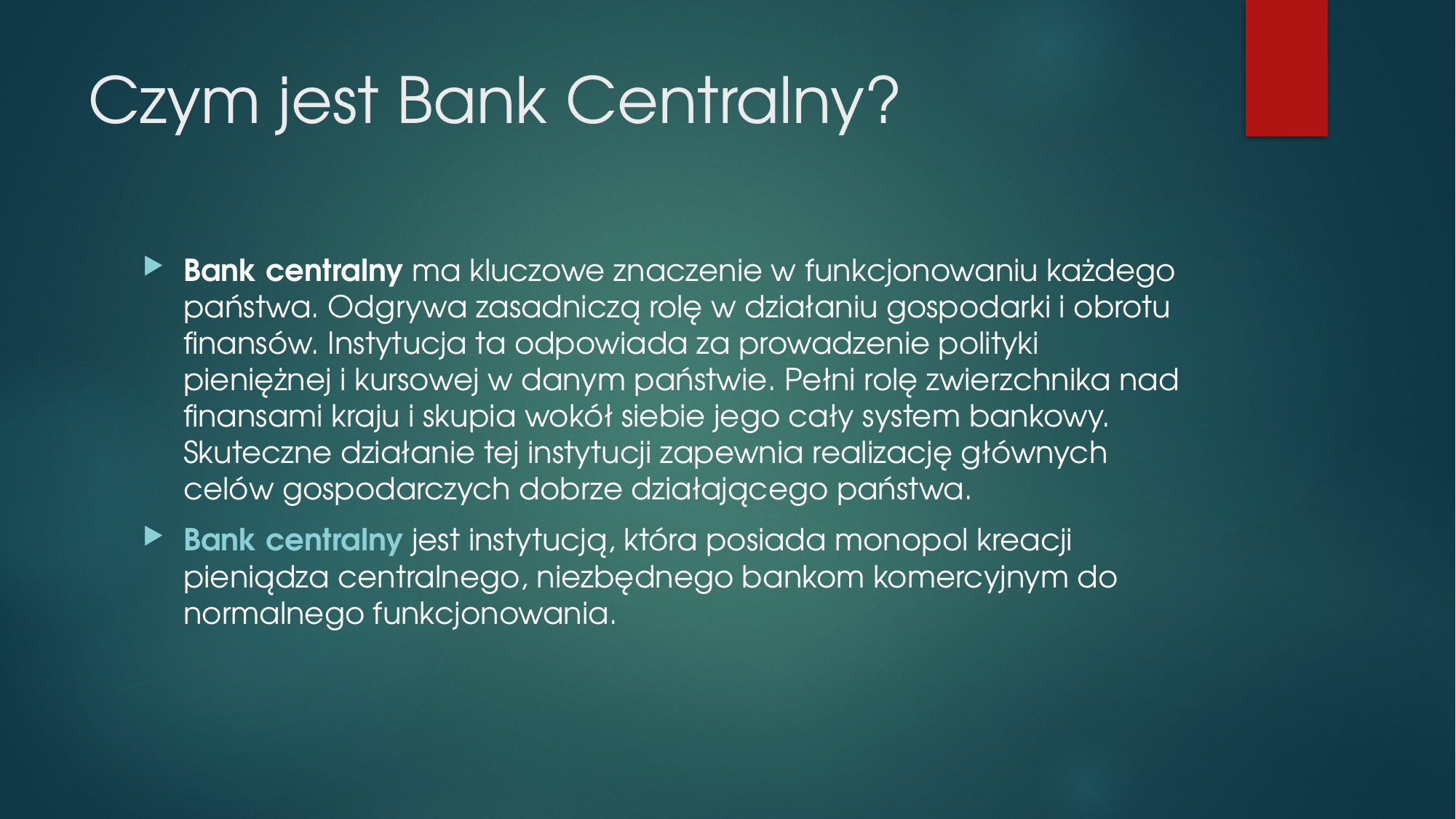

# Czym jest Bank Centralny?
Bank centralny ma kluczowe znaczenie w funkcjonowaniu każdego państwa. Odgrywa zasadniczą rolę w działaniu gospodarki i obrotu finansów. Instytucja ta odpowiada za prowadzenie polityki pieniężnej i kursowej w danym państwie. Pełni rolę zwierzchnika nad finansami kraju i skupia wokół siebie jego cały system bankowy. Skuteczne działanie tej instytucji zapewnia realizację głównych celów gospodarczych dobrze działającego państwa.
Bank centralny jest instytucją, która posiada monopol kreacji pieniądza centralnego, niezbędnego bankom komercyjnym do normalnego funkcjonowania.